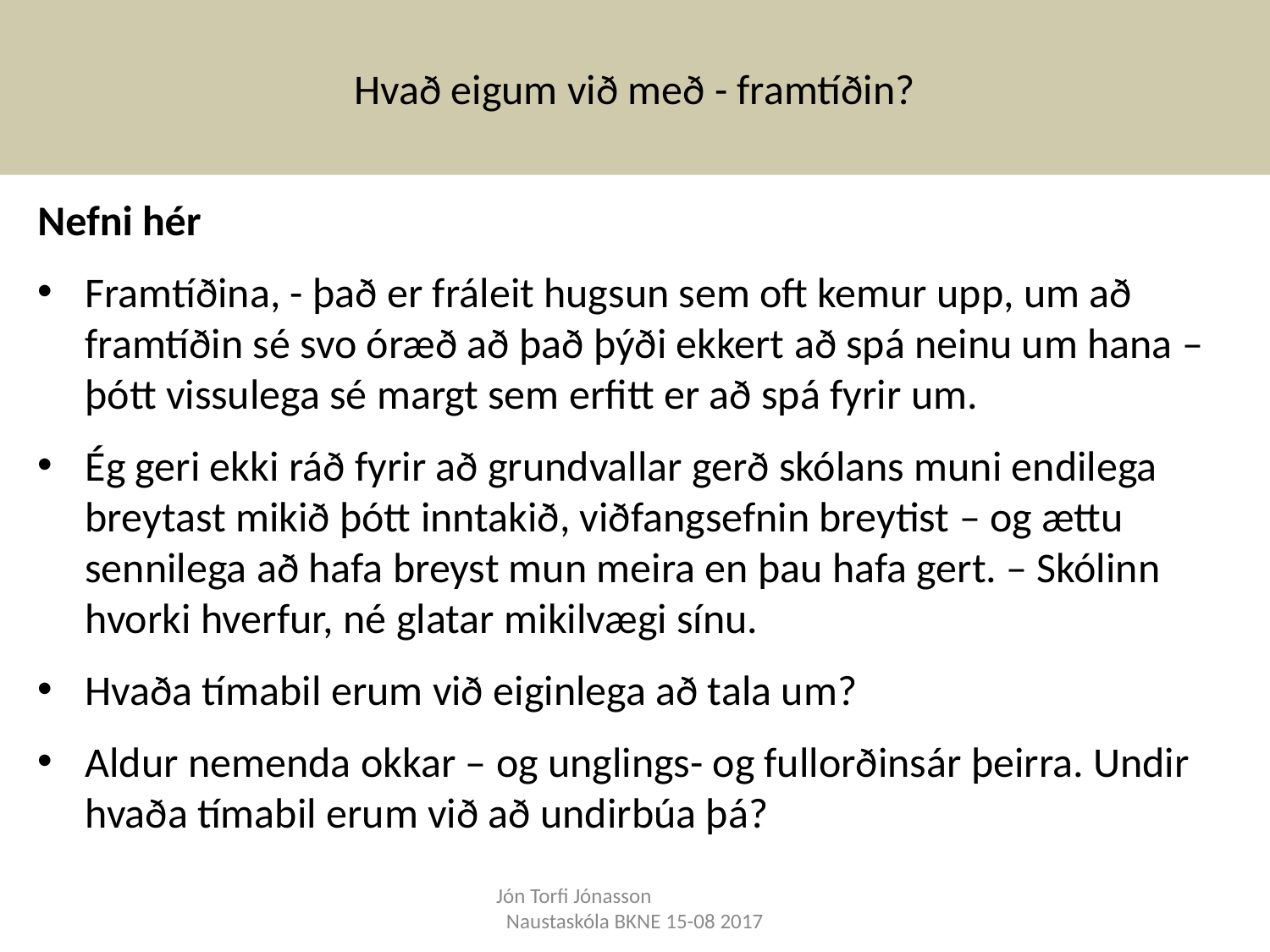

# Hvað eigum við með - framtíðin?
Nefni hér
Framtíðina, - það er fráleit hugsun sem oft kemur upp, um að framtíðin sé svo óræð að það þýði ekkert að spá neinu um hana – þótt vissulega sé margt sem erfitt er að spá fyrir um.
Ég geri ekki ráð fyrir að grundvallar gerð skólans muni endilega breytast mikið þótt inntakið, viðfangsefnin breytist – og ættu sennilega að hafa breyst mun meira en þau hafa gert. – Skólinn hvorki hverfur, né glatar mikilvægi sínu.
Hvaða tímabil erum við eiginlega að tala um?
Aldur nemenda okkar – og unglings- og fullorðinsár þeirra. Undir hvaða tímabil erum við að undirbúa þá?

Jón Torfi Jónasson                          Naustaskóla BKNE 15-08 2017